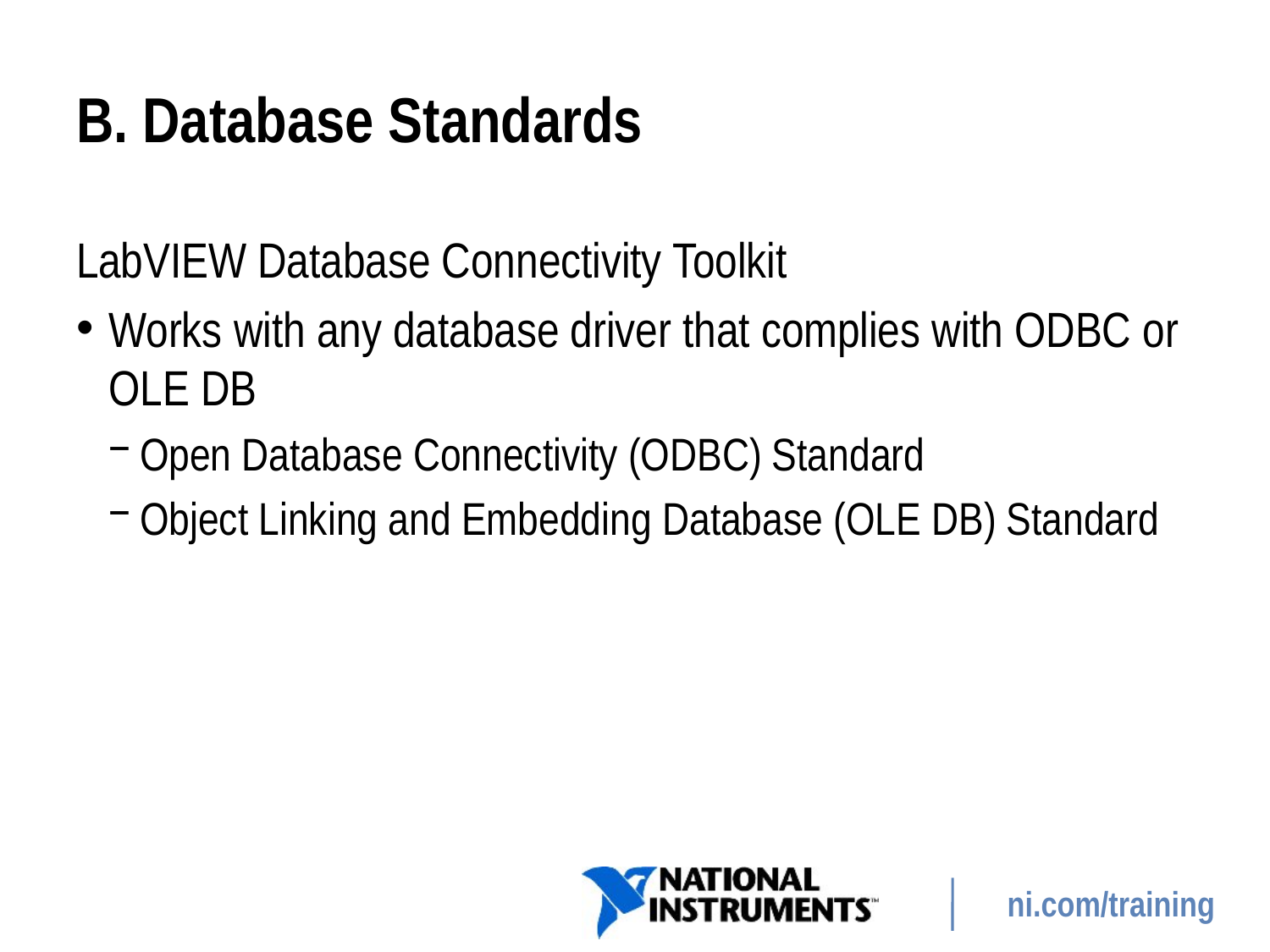

# B. Database Standards
LabVIEW Database Connectivity Toolkit
Works with any database driver that complies with ODBC or OLE DB
Open Database Connectivity (ODBC) Standard
Object Linking and Embedding Database (OLE DB) Standard